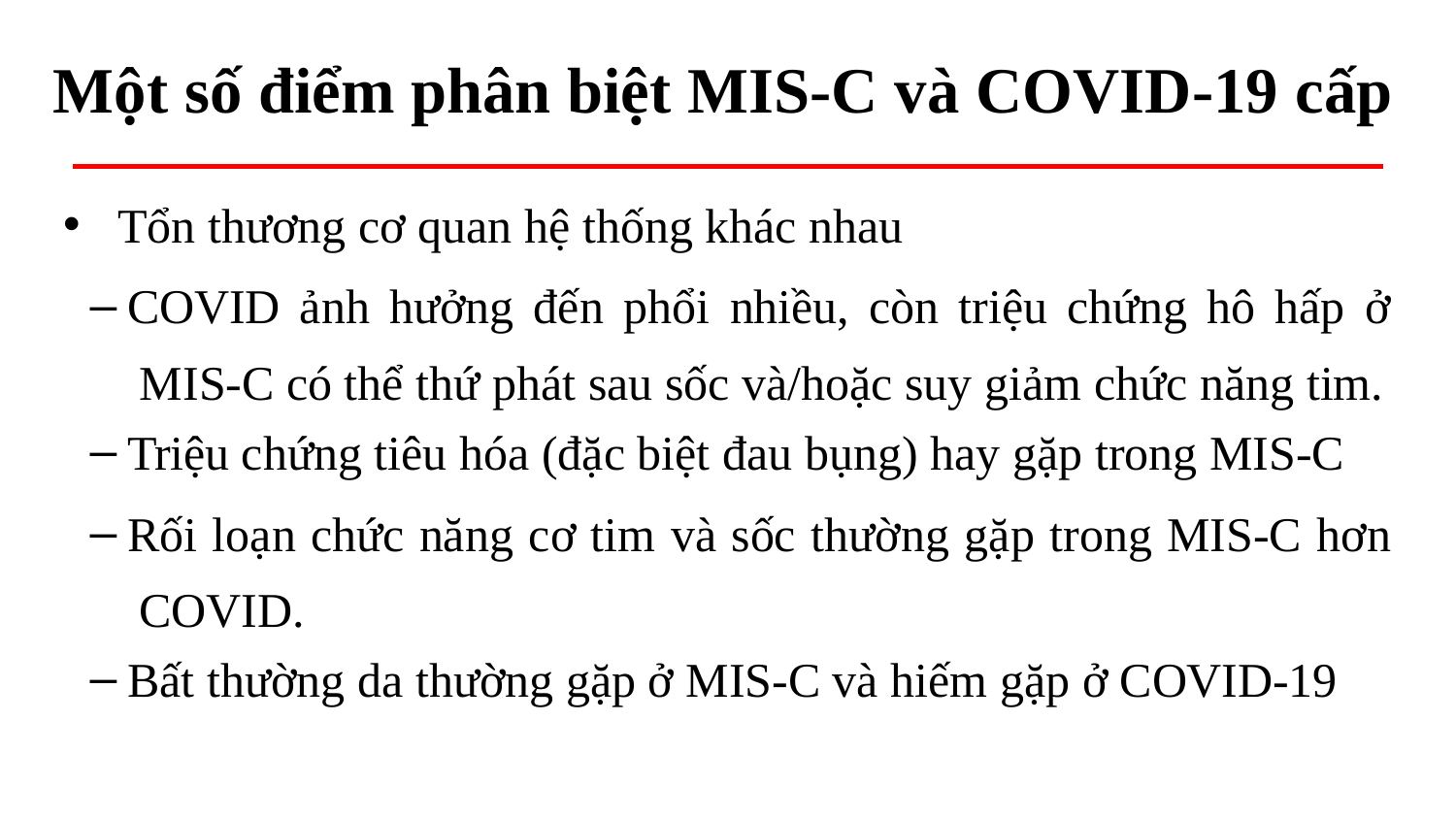

# Một số điểm phân biệt MIS-C và COVID-19 cấp

Tổn thương cơ quan hệ thống khác nhau
COVID ảnh hưởng đến phổi nhiều, còn triệu chứng hô hấp ở  MIS-C có thể thứ phát sau sốc và/hoặc suy giảm chức năng tim.
Triệu chứng tiêu hóa (đặc biệt đau bụng) hay gặp trong MIS-C
Rối loạn chức năng cơ tim và sốc thường gặp trong MIS-C hơn  COVID.
Bất thường da thường gặp ở MIS-C và hiếm gặp ở COVID-19